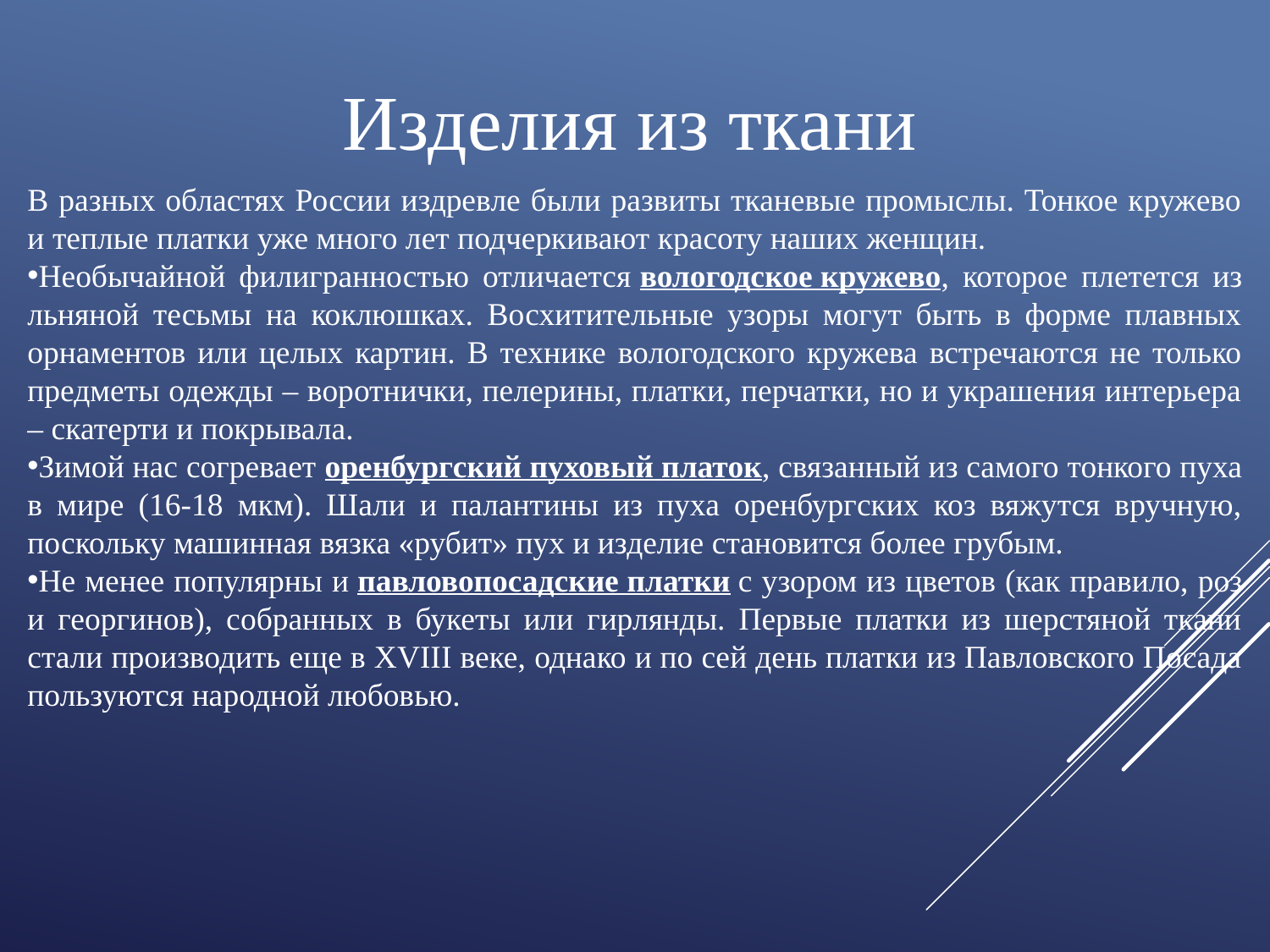

Изделия из ткани
В разных областях России издревле были развиты тканевые промыслы. Тонкое кружево и теплые платки уже много лет подчеркивают красоту наших женщин.
Необычайной филигранностью отличается вологодское кружево, которое плетется из льняной тесьмы на коклюшках. Восхитительные узоры могут быть в форме плавных орнаментов или целых картин. В технике вологодского кружева встречаются не только предметы одежды – воротнички, пелерины, платки, перчатки, но и украшения интерьера – скатерти и покрывала.
Зимой нас согревает оренбургский пуховый платок, связанный из самого тонкого пуха в мире (16-18 мкм). Шали и палантины из пуха оренбургских коз вяжутся вручную, поскольку машинная вязка «рубит» пух и изделие становится более грубым.
Не менее популярны и павловопосадские платки с узором из цветов (как правило, роз и георгинов), собранных в букеты или гирлянды. Первые платки из шерстяной ткани стали производить еще в XVIII веке, однако и по сей день платки из Павловского Посада пользуются народной любовью.